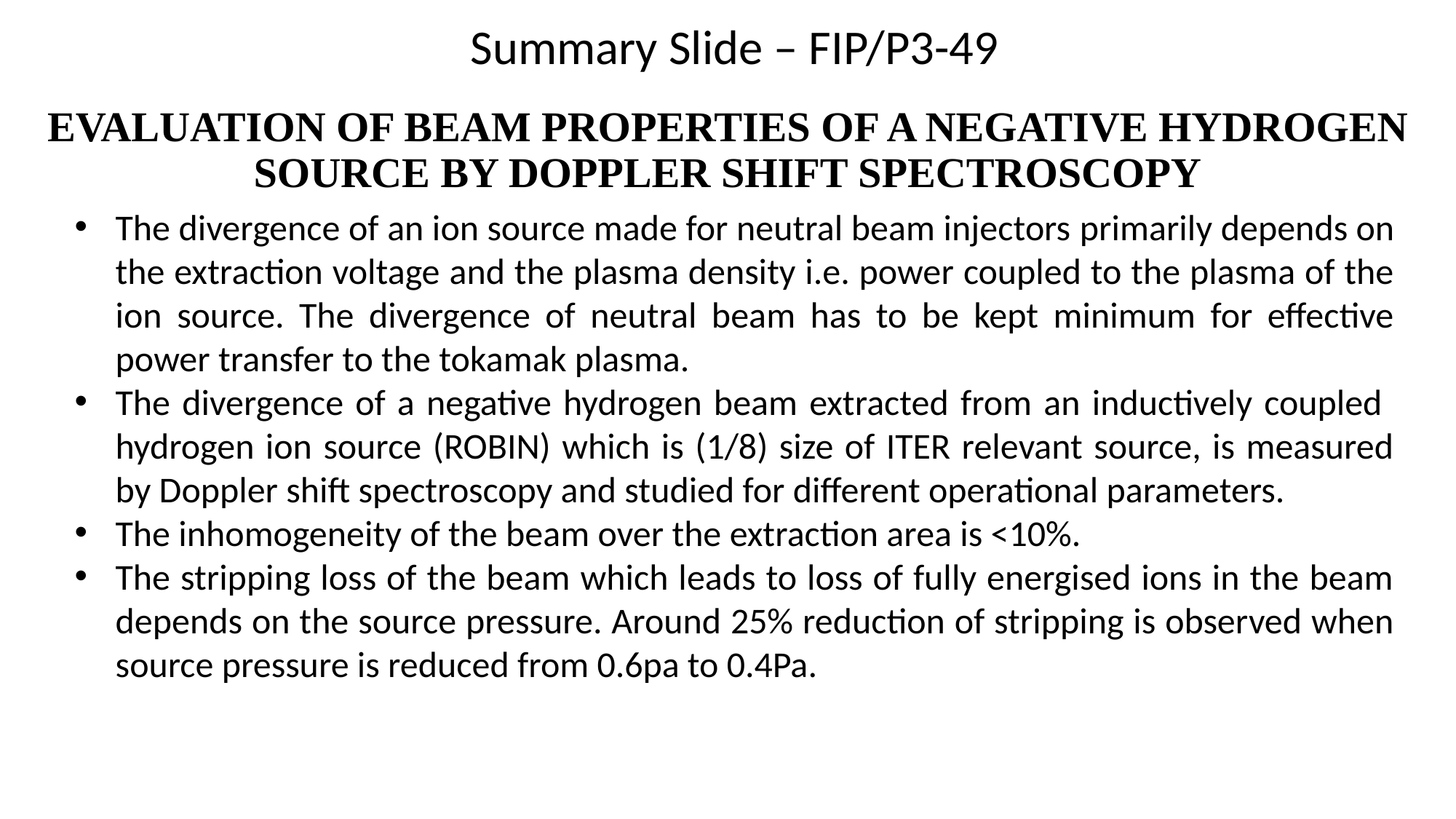

# Summary Slide – FIP/P3-49
evaluation of beam properties of a negative hydrogen source by doppler shift spectroscopy

The divergence of an ion source made for neutral beam injectors primarily depends on the extraction voltage and the plasma density i.e. power coupled to the plasma of the ion source. The divergence of neutral beam has to be kept minimum for effective power transfer to the tokamak plasma.
The divergence of a negative hydrogen beam extracted from an inductively coupled  hydrogen ion source (ROBIN) which is (1/8) size of ITER relevant source, is measured by Doppler shift spectroscopy and studied for different operational parameters.
The inhomogeneity of the beam over the extraction area is <10%.
The stripping loss of the beam which leads to loss of fully energised ions in the beam depends on the source pressure. Around 25% reduction of stripping is observed when source pressure is reduced from 0.6pa to 0.4Pa.